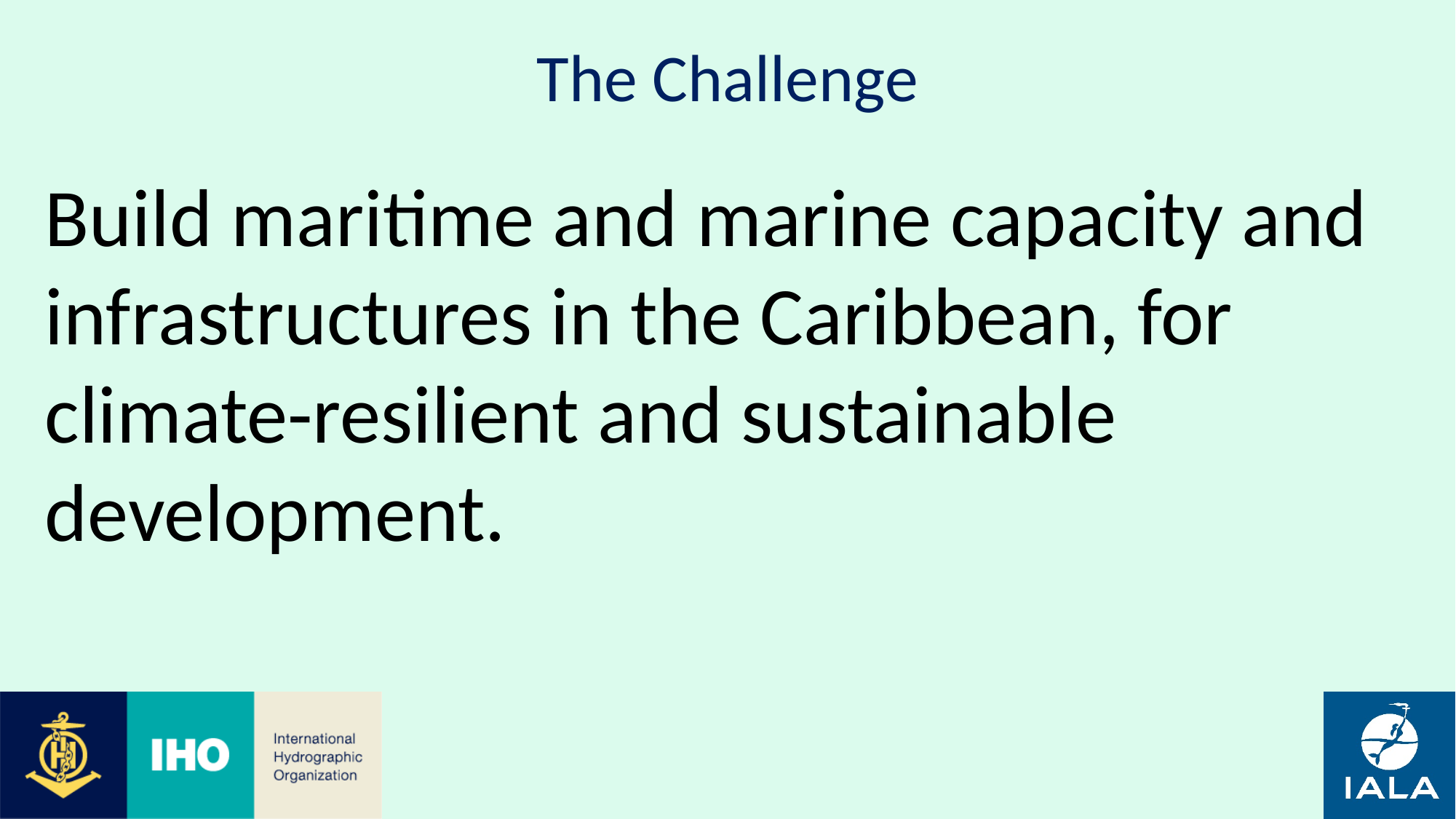

# The Challenge
Build maritime and marine capacity and infrastructures in the Caribbean, for climate-resilient and sustainable development.